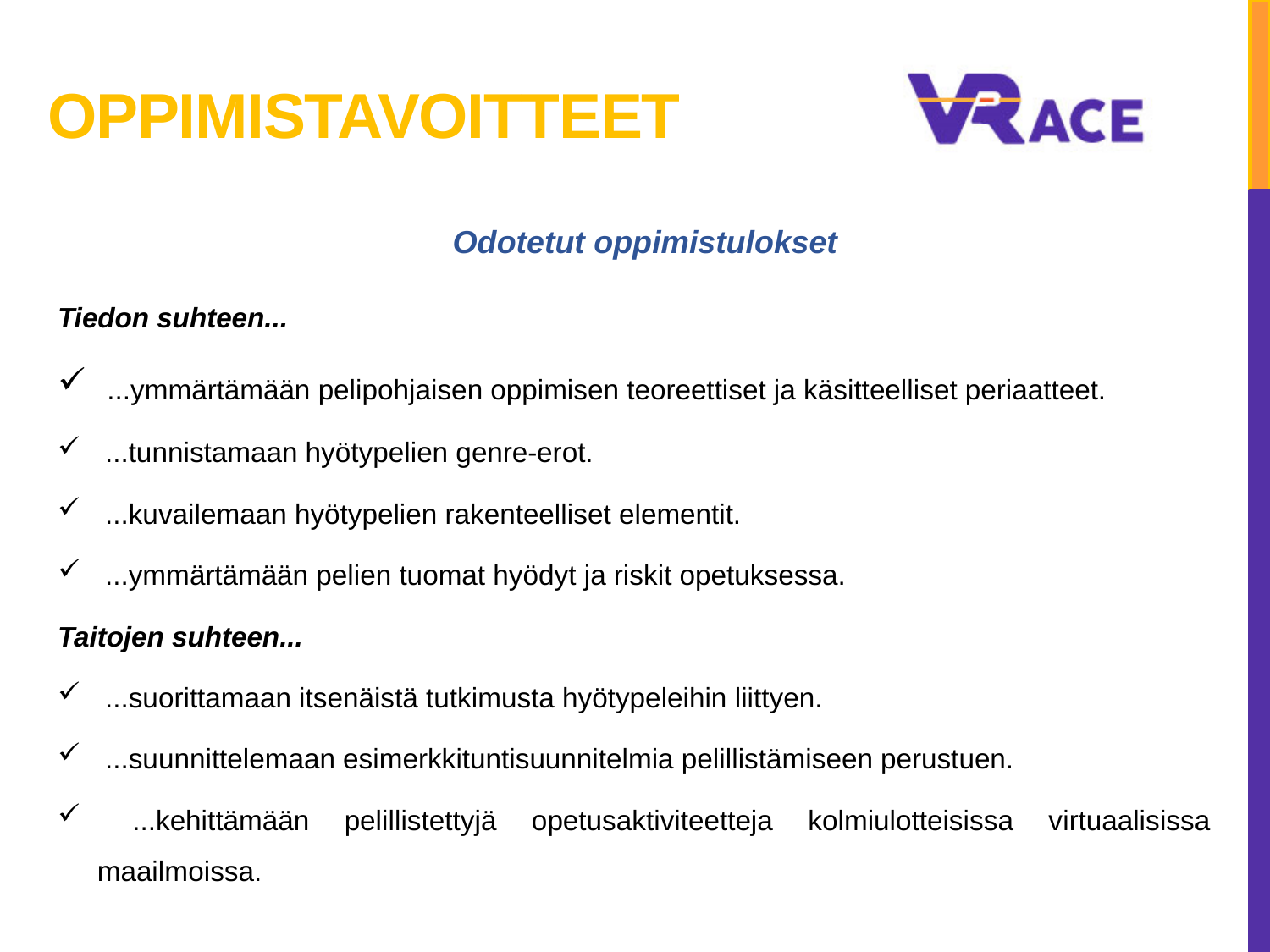

# Oppimistavoitteet
Odotetut oppimistulokset
Tiedon suhteen...
 ...ymmärtämään pelipohjaisen oppimisen teoreettiset ja käsitteelliset periaatteet.
 ...tunnistamaan hyötypelien genre-erot.
 ...kuvailemaan hyötypelien rakenteelliset elementit.
 ...ymmärtämään pelien tuomat hyödyt ja riskit opetuksessa.
Taitojen suhteen...
 ...suorittamaan itsenäistä tutkimusta hyötypeleihin liittyen.
 ...suunnittelemaan esimerkkituntisuunnitelmia pelillistämiseen perustuen.
 ...kehittämään pelillistettyjä opetusaktiviteetteja kolmiulotteisissa virtuaalisissa maailmoissa.